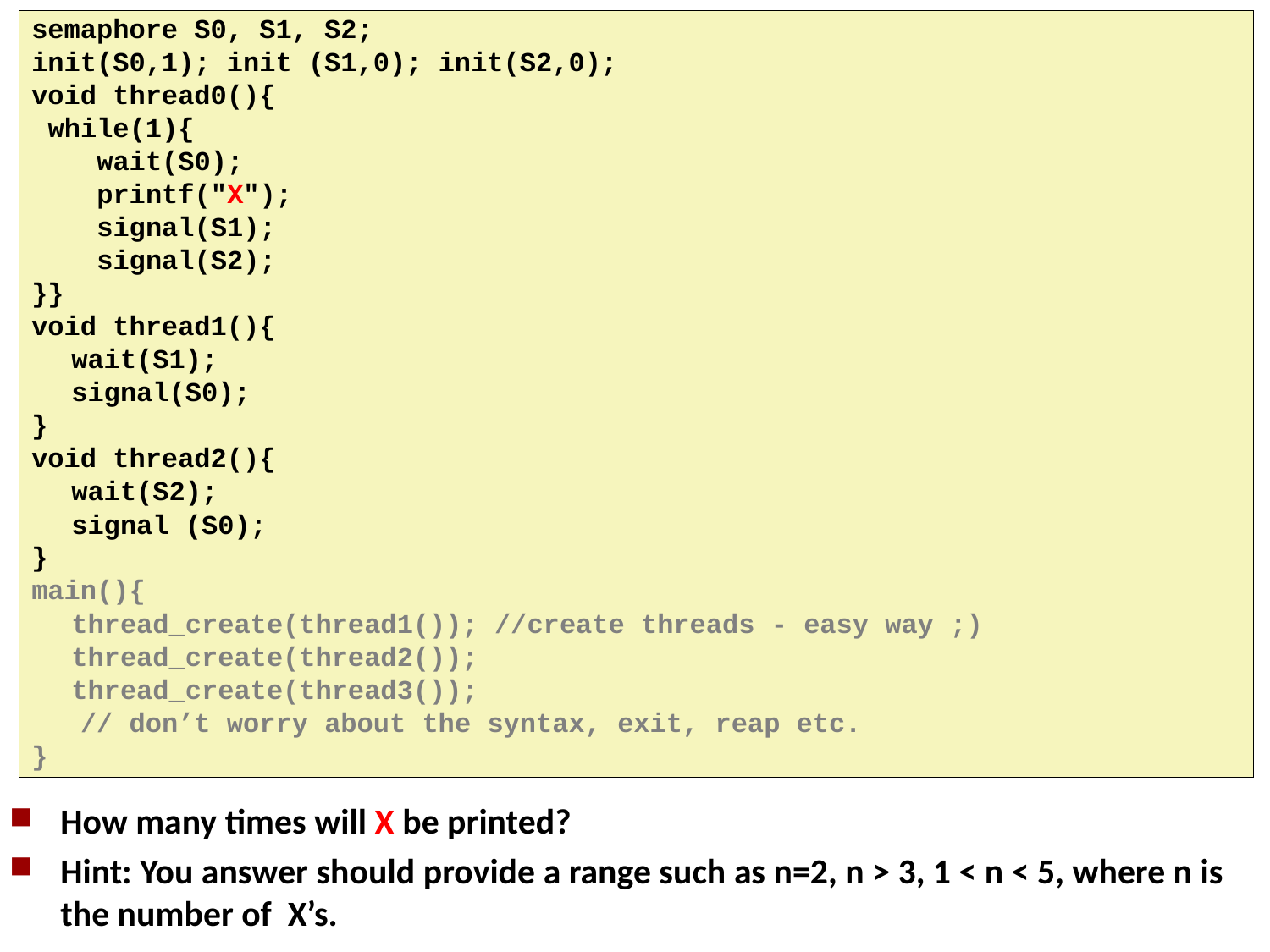

semaphore S0, S1, S2;
init(S0,1); init (S1,0); init(S2,0);
void thread0(){
 while(1){
    wait(S0);
    printf("X");
    signal(S1);
    signal(S2);
}}
void thread1(){
	wait(S1);
	signal(S0);
}
void thread2(){
	wait(S2);
	signal (S0);
}
main(){
	thread_create(thread1()); //create threads - easy way ;)
	thread_create(thread2());
	thread_create(thread3());
   // don’t worry about the syntax, exit, reap etc.
}
How many times will X be printed?
Hint: You answer should provide a range such as n=2, n > 3, 1 < n < 5, where n is the number of  X’s.